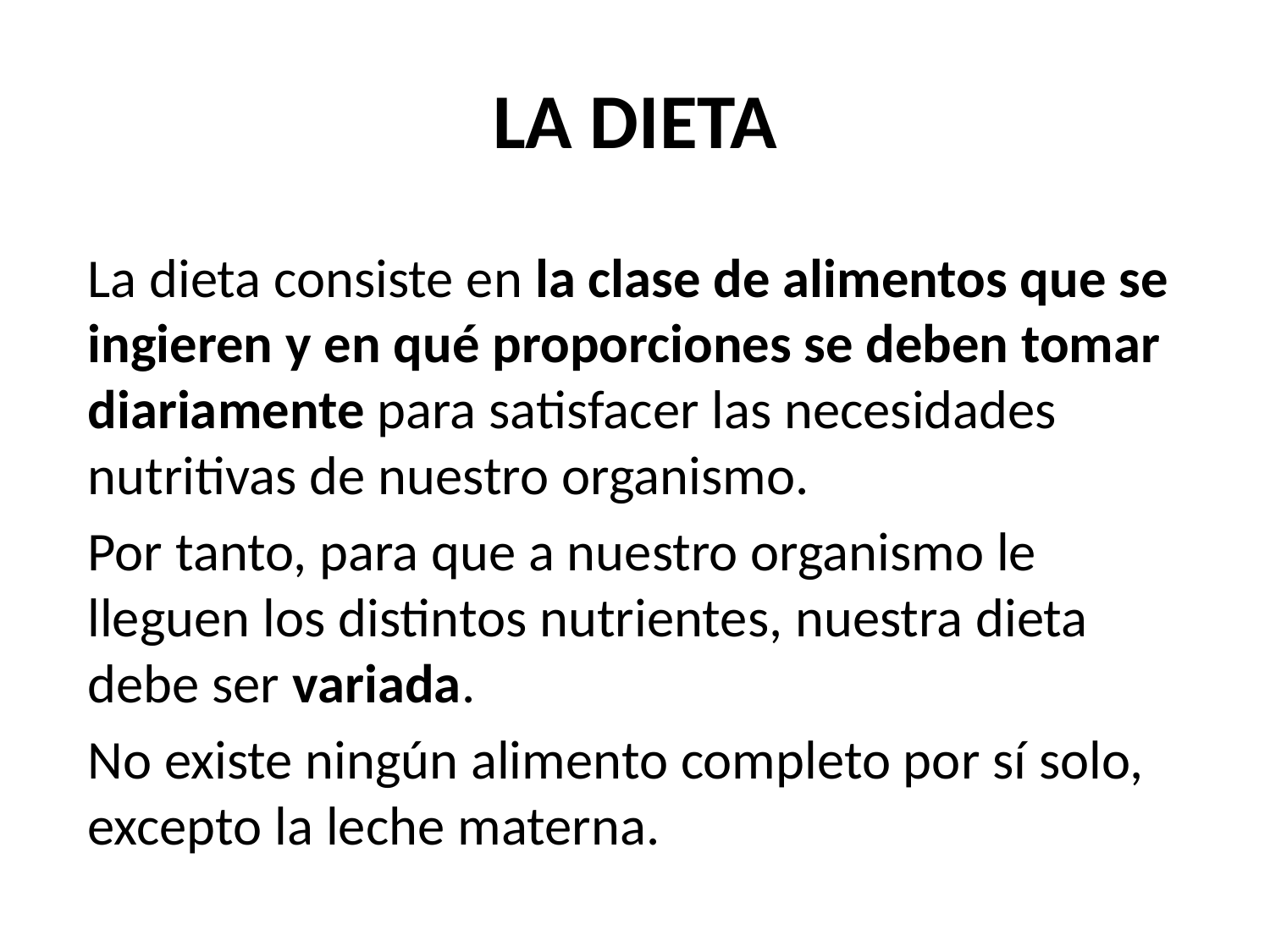

# LA DIETA
La dieta consiste en la clase de alimentos que se ingieren y en qué proporciones se deben tomar diariamente para satisfacer las necesidades nutritivas de nuestro organismo.
Por tanto, para que a nuestro organismo le lleguen los distintos nutrientes, nuestra dieta debe ser variada.
No existe ningún alimento completo por sí solo, excepto la leche materna.